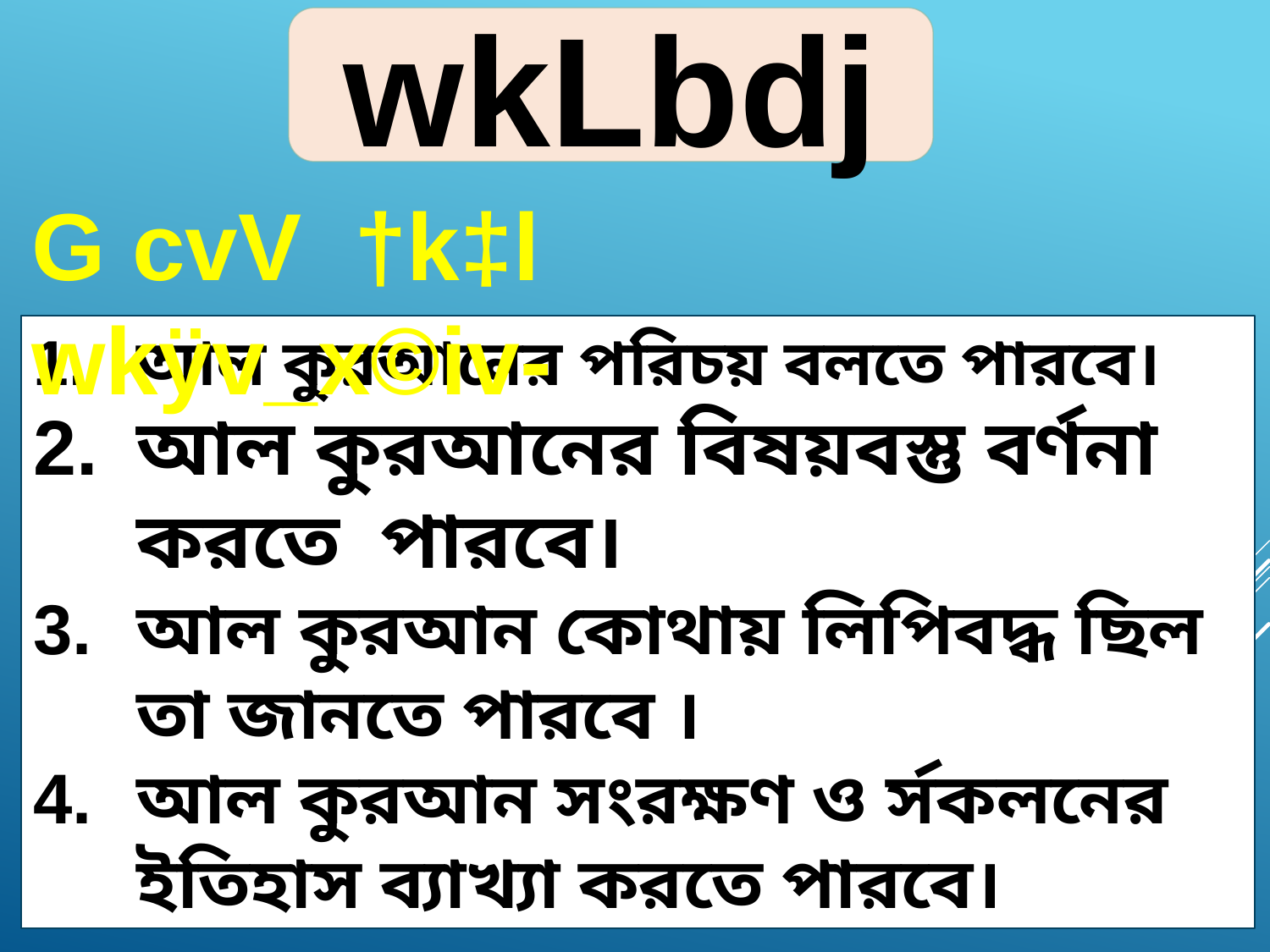

wkLbdj
G cvV  †k‡l wkÿv_x©iv-
আল কুরআনের পরিচয় বলতে পারবে।
আল কুরআনের বিষয়বস্তু বর্ণনা করতে  পারবে।
আল কুরআন কোথায় লিপিবদ্ধ ছিল তা জানতে পারবে ।
আল কুরআন সংরক্ষণ ও র্সকলনের ইতিহাস ব্যাখ্যা করতে পারবে।